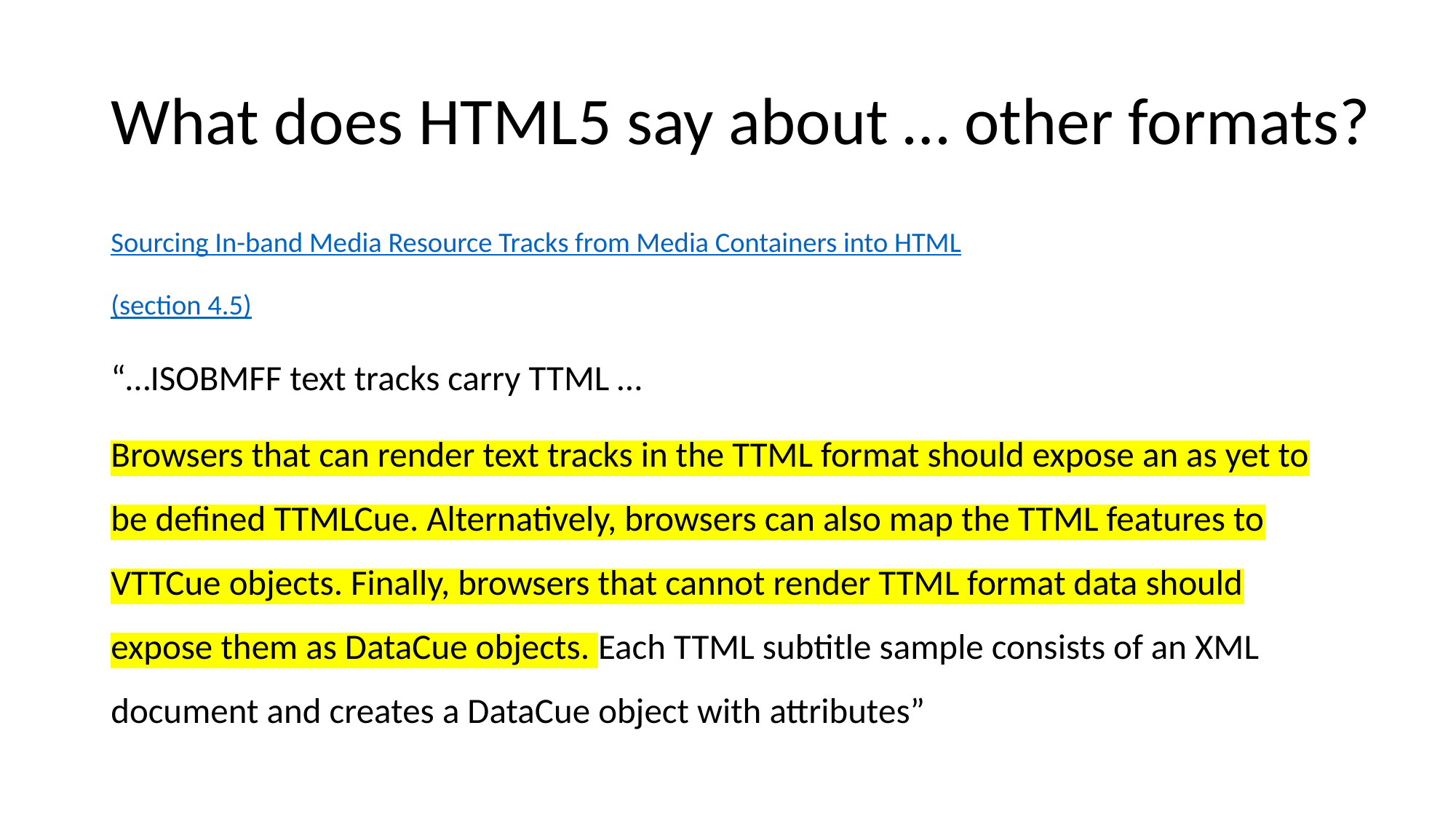

# What does HTML5 say about … other formats?
Sourcing In-band Media Resource Tracks from Media Containers into HTML
(section 4.5)
“…ISOBMFF text tracks carry TTML …
Browsers that can render text tracks in the TTML format should expose an as yet to be defined TTMLCue. Alternatively, browsers can also map the TTML features to VTTCue objects. Finally, browsers that cannot render TTML format data should expose them as DataCue objects. Each TTML subtitle sample consists of an XML document and creates a DataCue object with attributes”